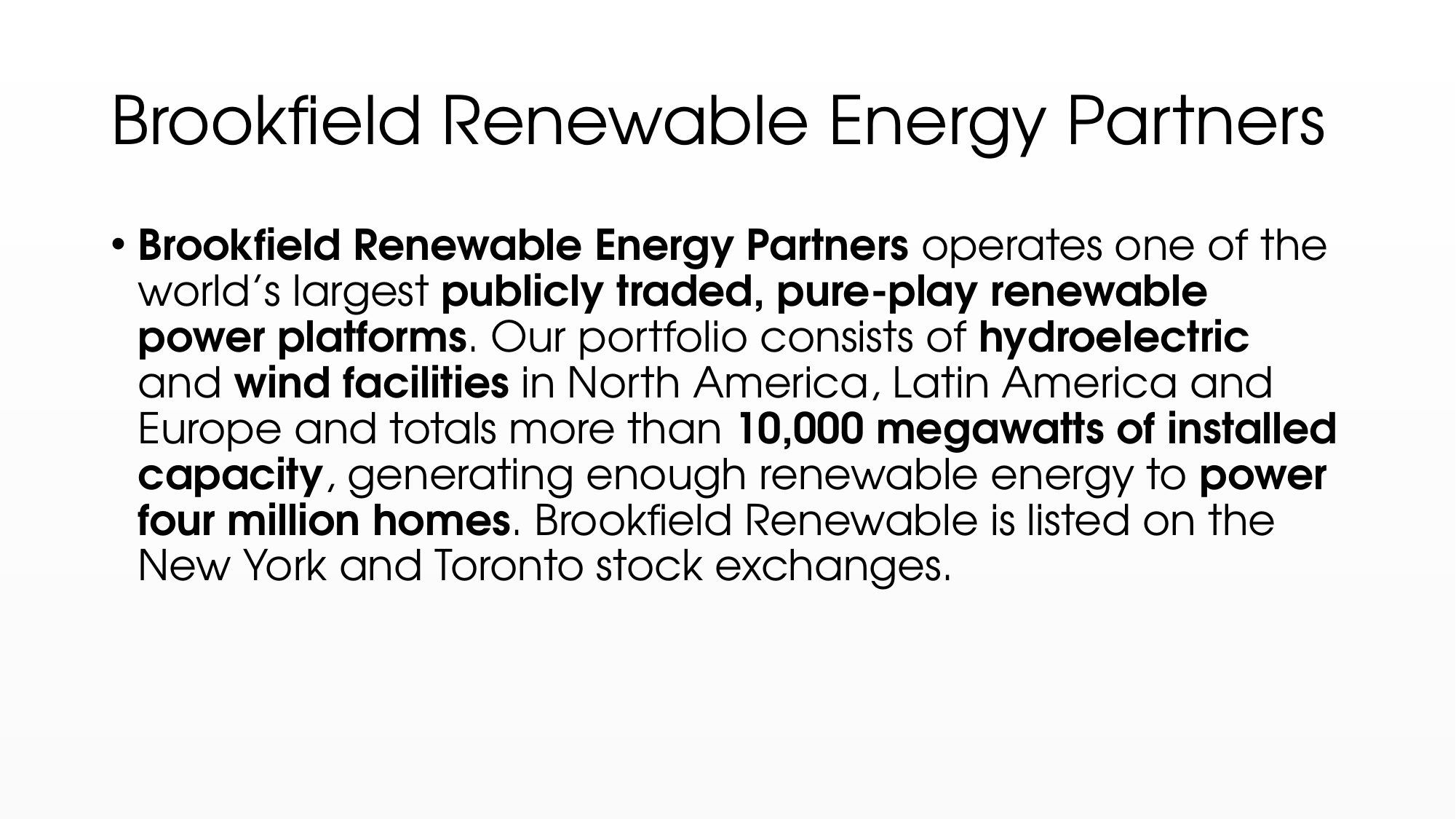

# Brookfield Renewable Energy Partners
Brookfield Renewable Energy Partners operates one of the world’s largest publicly traded, pure-play renewable power platforms. Our portfolio consists of hydroelectric and wind facilities in North America, Latin America and Europe and totals more than 10,000 megawatts of installed capacity, generating enough renewable energy to power four million homes. Brookfield Renewable is listed on the New York and Toronto stock exchanges.